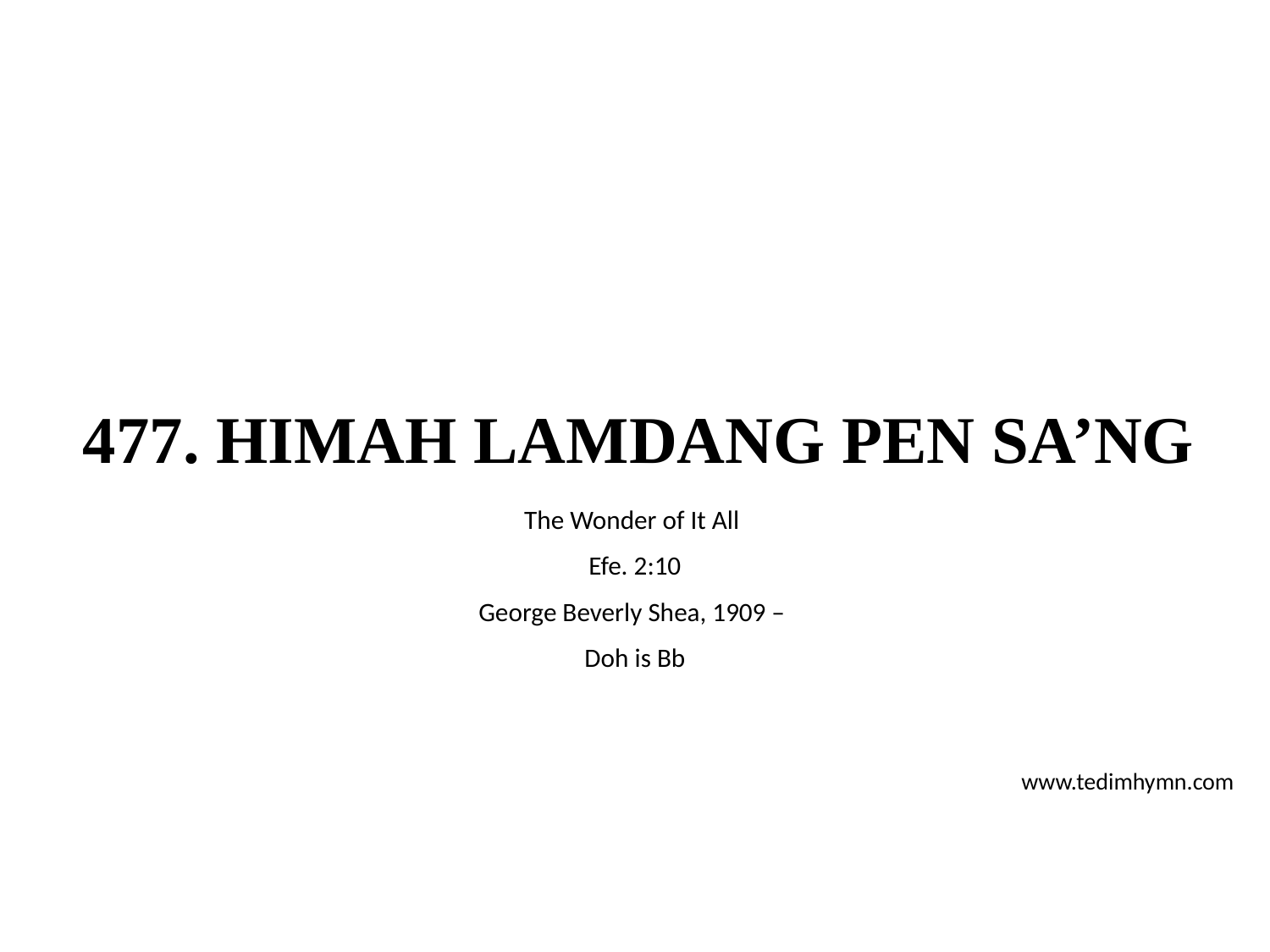

# 477. HIMAH LAMDANG PEN SA’NG
The Wonder of It All
Efe. 2:10
George Beverly Shea, 1909 –
Doh is Bb
www.tedimhymn.com